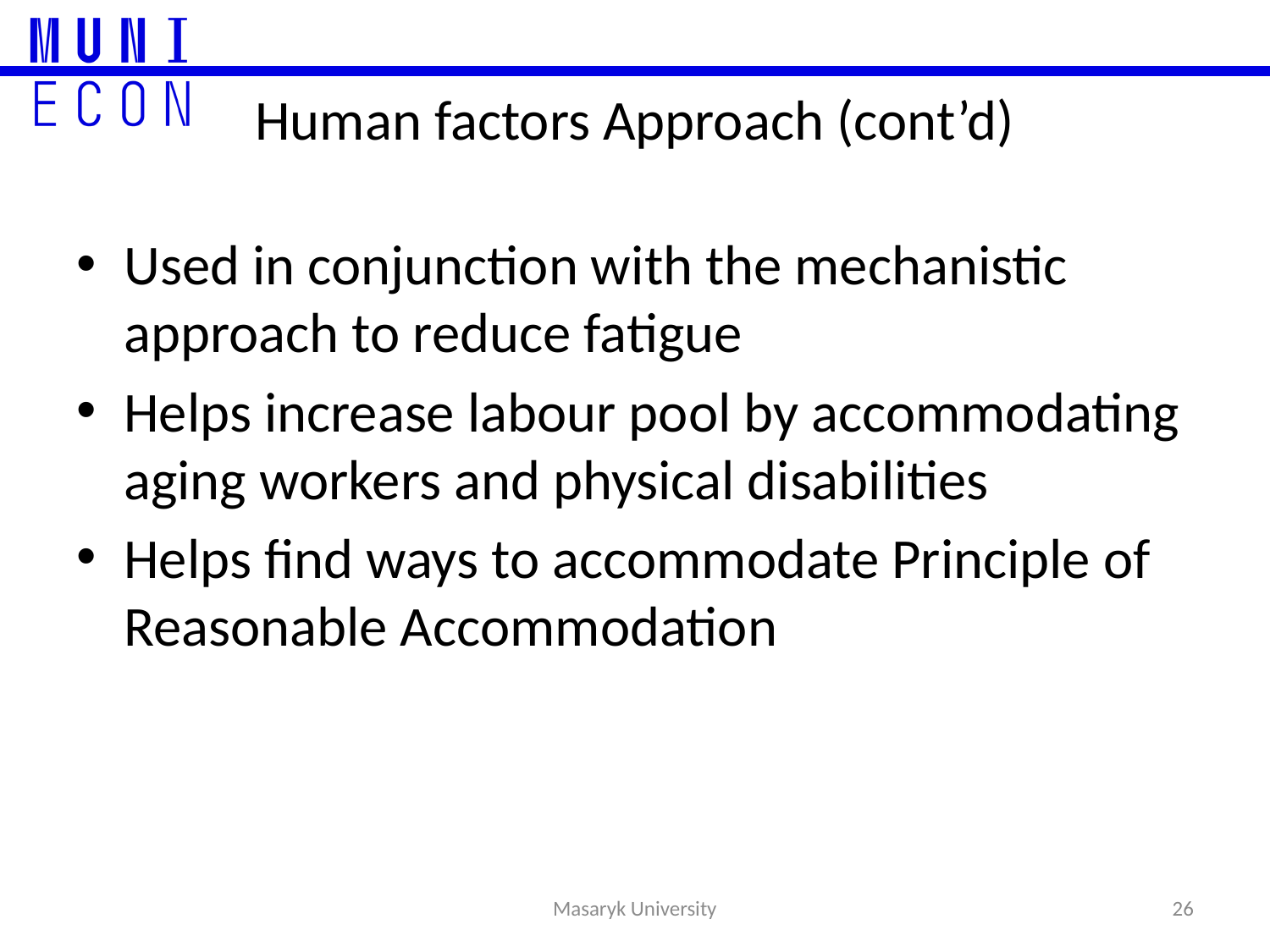

Human factors Approach (cont’d)
Used in conjunction with the mechanistic approach to reduce fatigue
Helps increase labour pool by accommodating aging workers and physical disabilities
Helps find ways to accommodate Principle of Reasonable Accommodation
26
Masaryk University